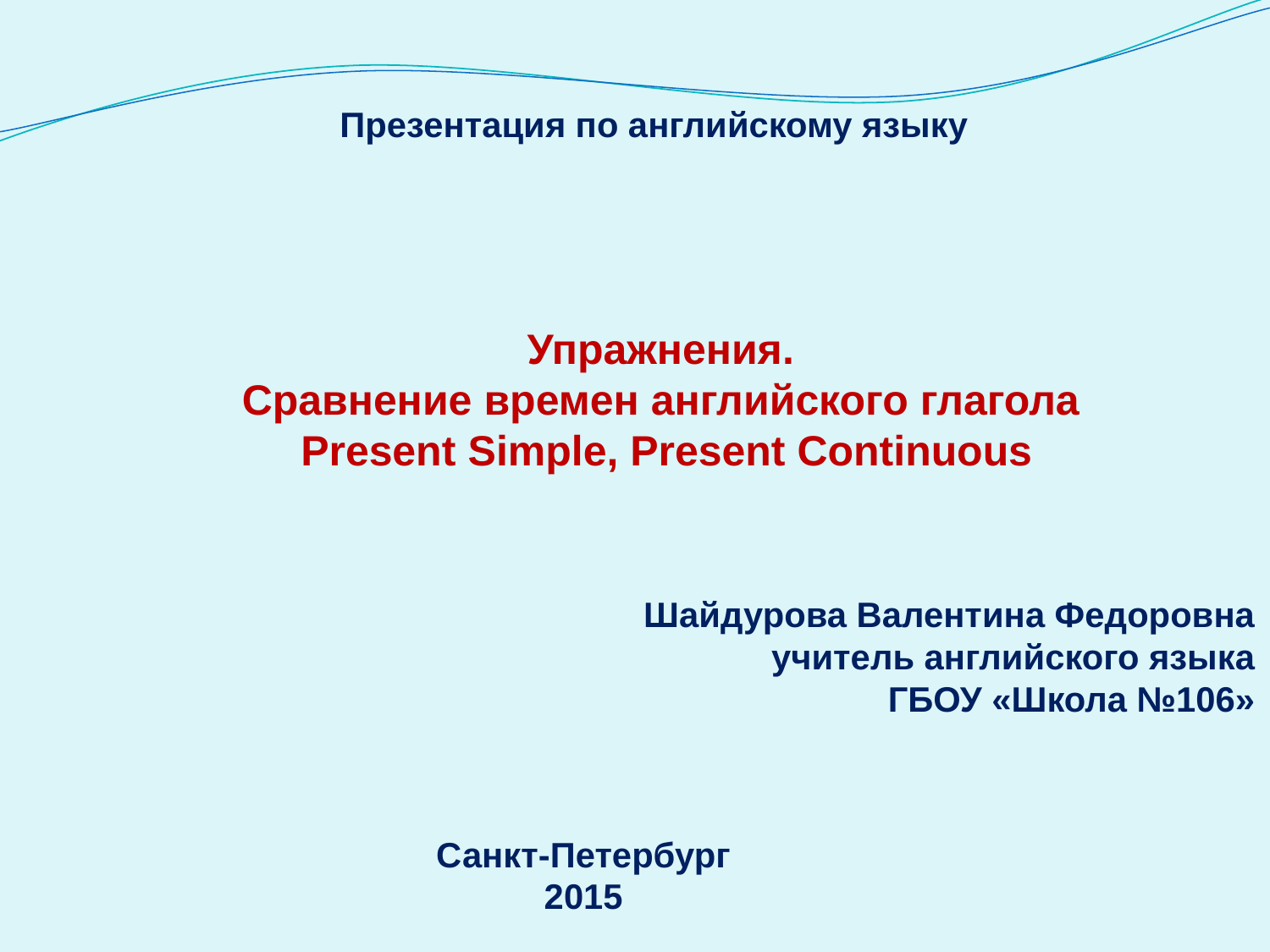

Презентация по английскому языку
Упражнения.
Сравнение времен английского глагола
 Present Simple, Present Continuous
Шайдурова Валентина Федоровна
учитель английского языка
ГБОУ «Школа №106»
Санкт-Петербург
2015